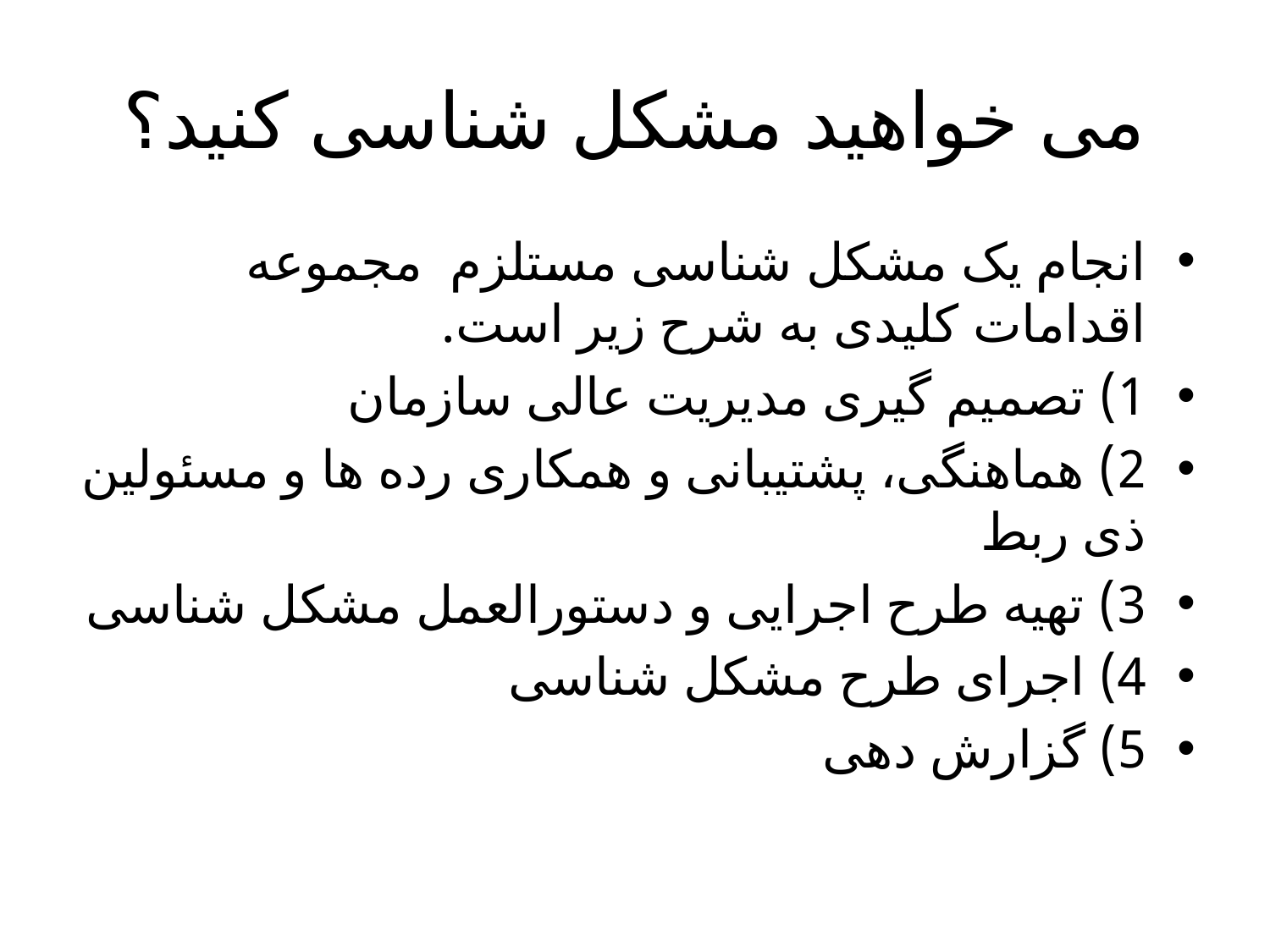

# می خواهید مشکل شناسی کنید؟
انجام یک مشکل شناسی مستلزم  مجموعه اقدامات کلیدی به شرح زیر است.
1) تصمیم گیری مدیریت عالی سازمان
2) هماهنگی، پشتیبانی و همکاری رده ها و مسئولین ذی ربط
3) تهیه طرح اجرایی و دستورالعمل مشکل شناسی
4) اجرای طرح مشکل شناسی
5) گزارش دهی